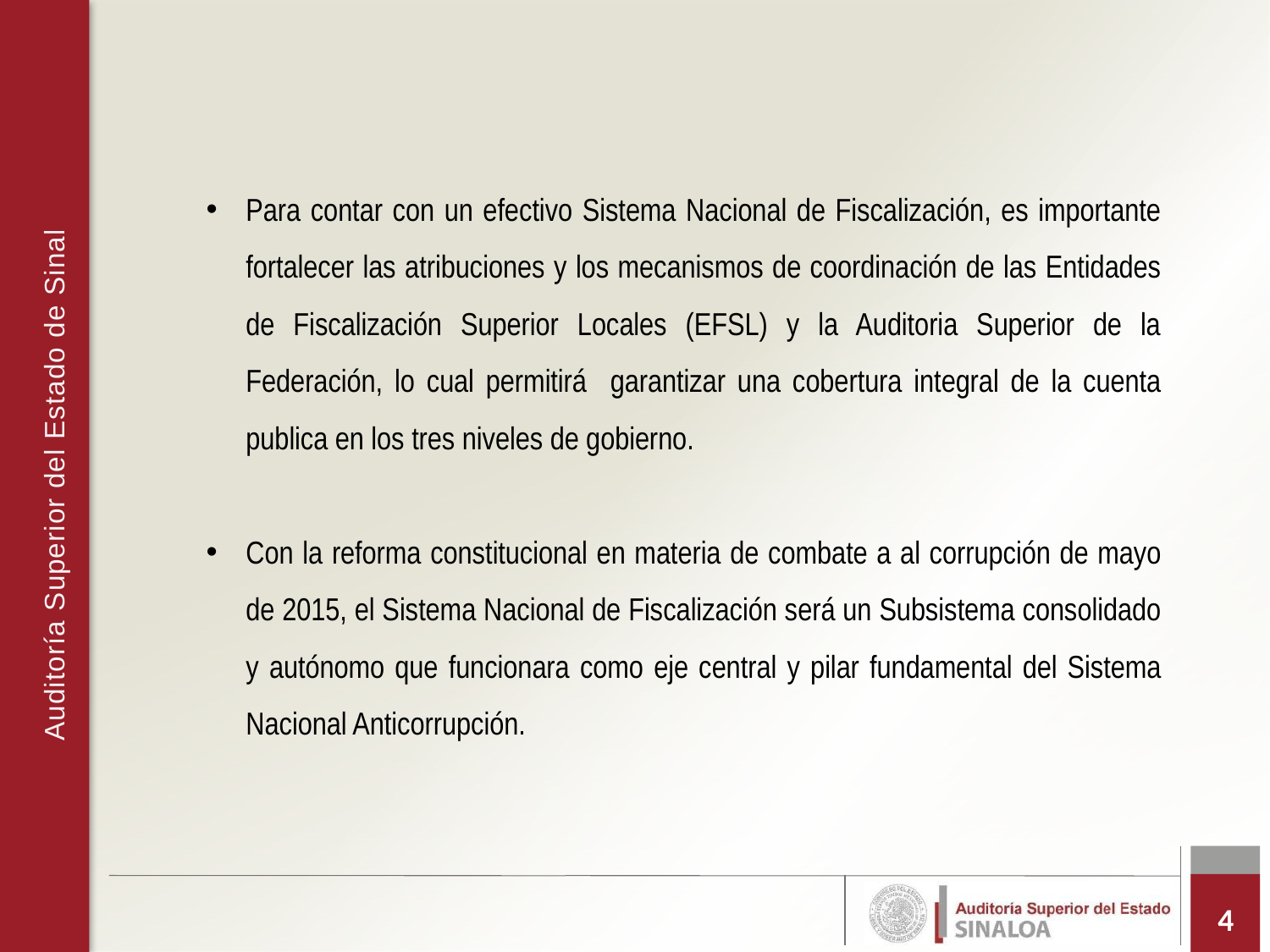

Para contar con un efectivo Sistema Nacional de Fiscalización, es importante fortalecer las atribuciones y los mecanismos de coordinación de las Entidades de Fiscalización Superior Locales (EFSL) y la Auditoria Superior de la Federación, lo cual permitirá  garantizar una cobertura integral de la cuenta publica en los tres niveles de gobierno.

Con la reforma constitucional en materia de combate a al corrupción de mayo de 2015, el Sistema Nacional de Fiscalización será un Subsistema consolidado y autónomo que funcionara como eje central y pilar fundamental del Sistema Nacional Anticorrupción.